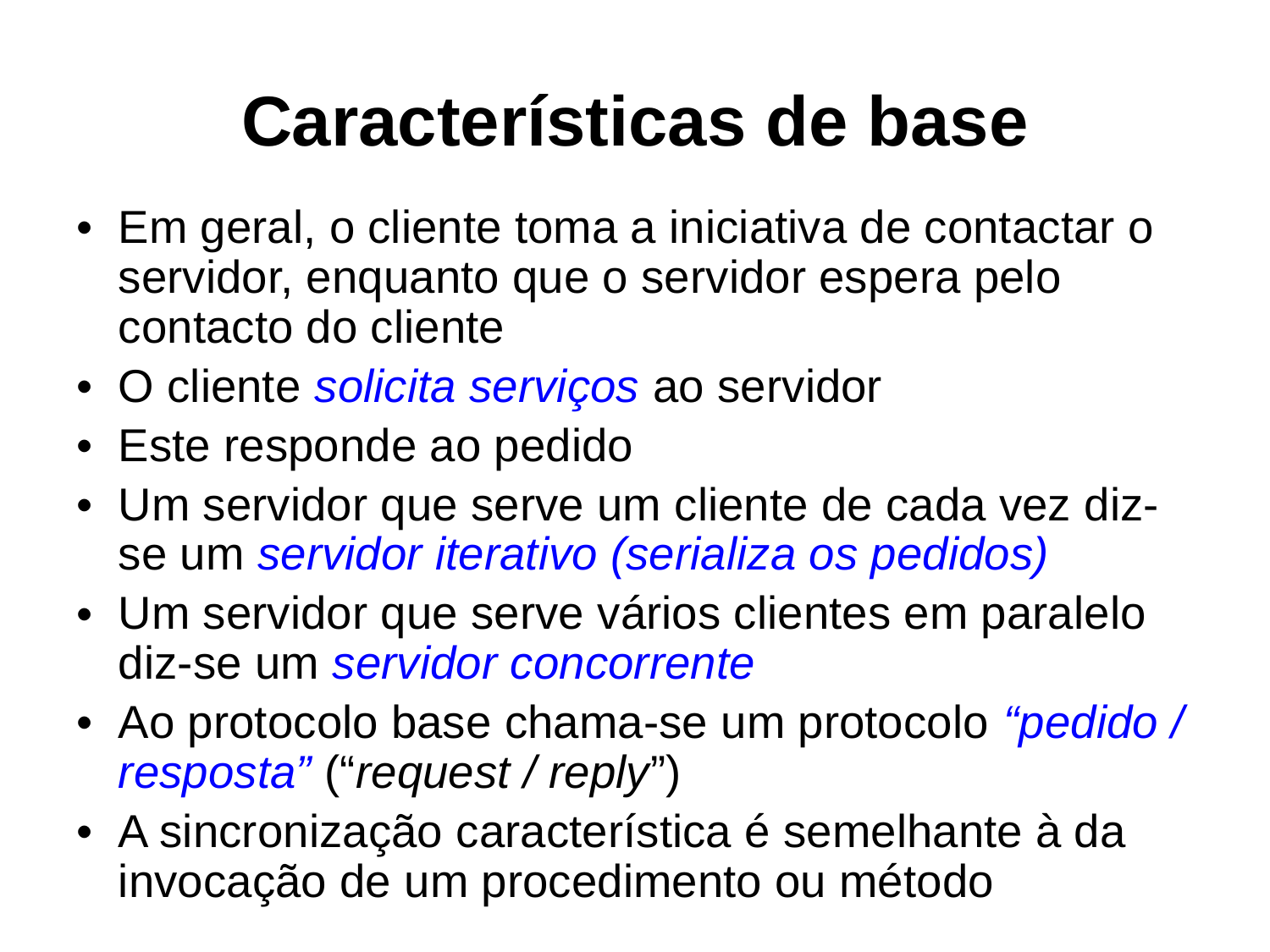

# Características de base
Em geral, o cliente toma a iniciativa de contactar o servidor, enquanto que o servidor espera pelo contacto do cliente
O cliente solicita serviços ao servidor
Este responde ao pedido
Um servidor que serve um cliente de cada vez diz-se um servidor iterativo (serializa os pedidos)
Um servidor que serve vários clientes em paralelo diz-se um servidor concorrente
Ao protocolo base chama-se um protocolo “pedido / resposta” (“request / reply”)
A sincronização característica é semelhante à da invocação de um procedimento ou método